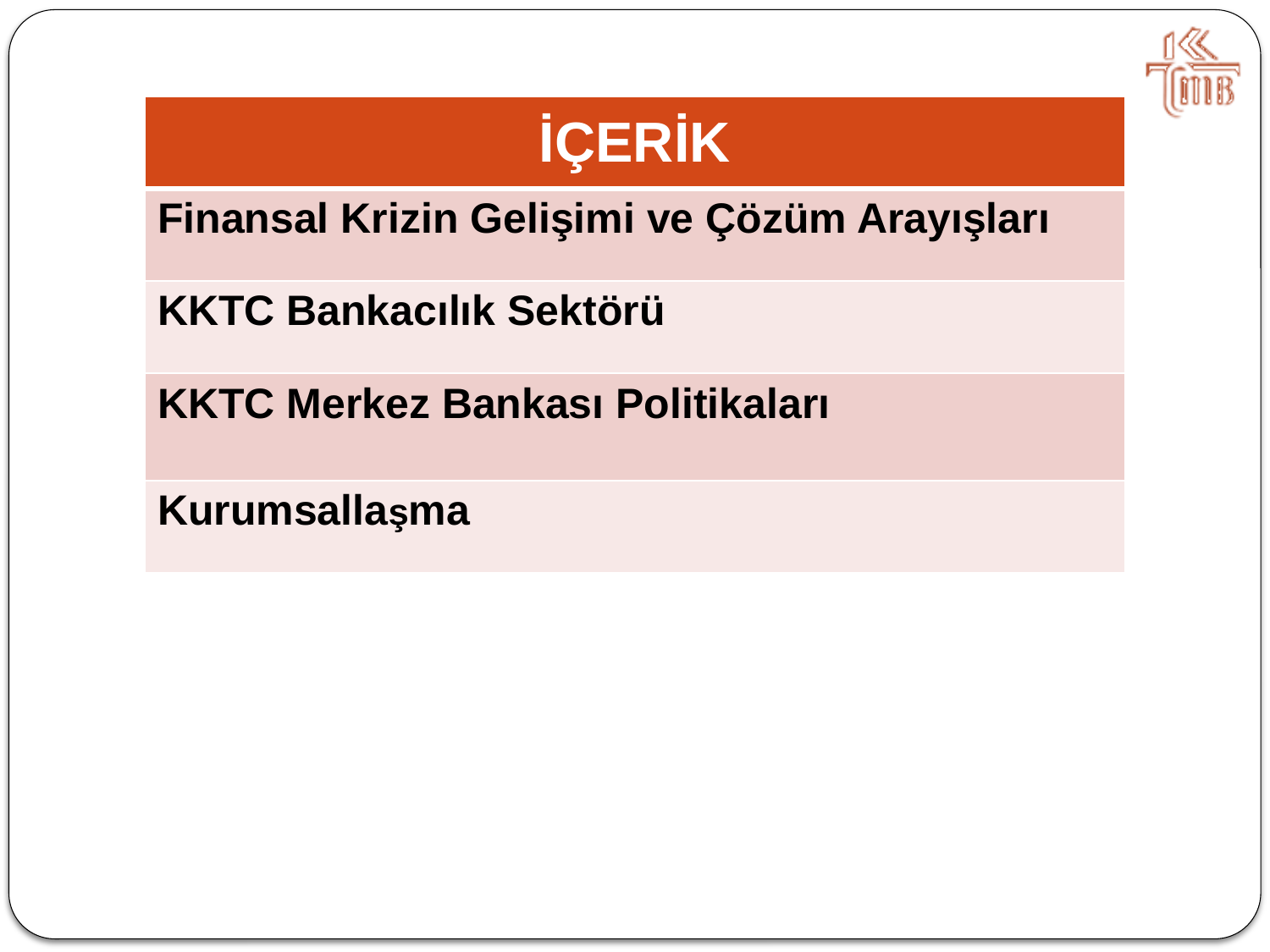

| İÇERİK |
| --- |
| Finansal Krizin Gelişimi ve Çözüm Arayışları |
| KKTC Bankacılık Sektörü |
| KKTC Merkez Bankası Politikaları |
| Kurumsallaşma |